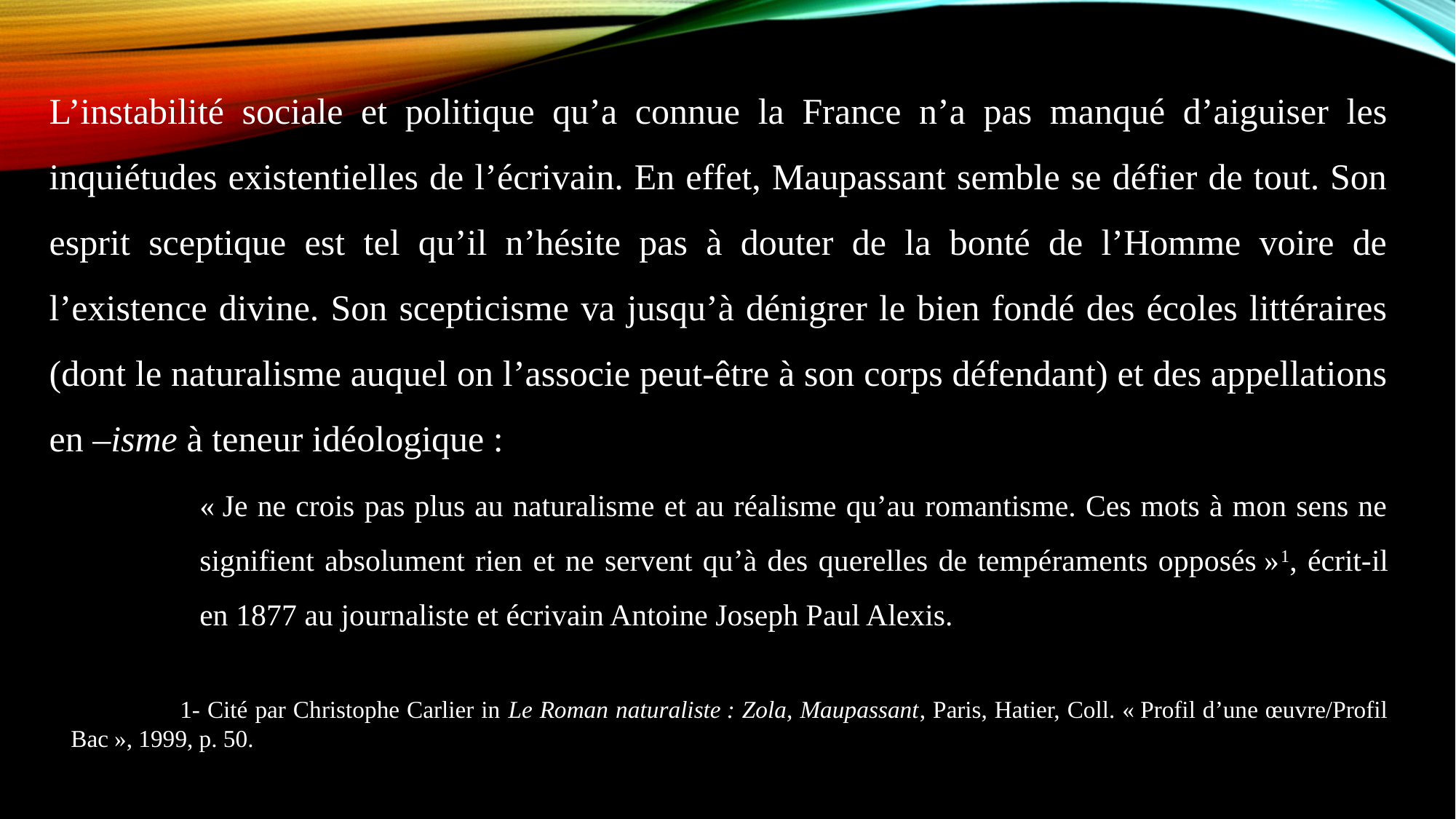

L’instabilité sociale et politique qu’a connue la France n’a pas manqué d’aiguiser les inquiétudes existentielles de l’écrivain. En effet, Maupassant semble se défier de tout. Son esprit sceptique est tel qu’il n’hésite pas à douter de la bonté de l’Homme voire de l’existence divine. Son scepticisme va jusqu’à dénigrer le bien fondé des écoles littéraires (dont le naturalisme auquel on l’associe peut-être à son corps défendant) et des appellations en –isme à teneur idéologique :
« Je ne crois pas plus au naturalisme et au réalisme qu’au romantisme. Ces mots à mon sens ne signifient absolument rien et ne servent qu’à des querelles de tempéraments opposés »1, écrit-il en 1877 au journaliste et écrivain Antoine Joseph Paul Alexis.

		1- Cité par Christophe Carlier in Le Roman naturaliste : Zola, Maupassant, Paris, Hatier, Coll. « Profil d’une œuvre/Profil Bac », 1999, p. 50.